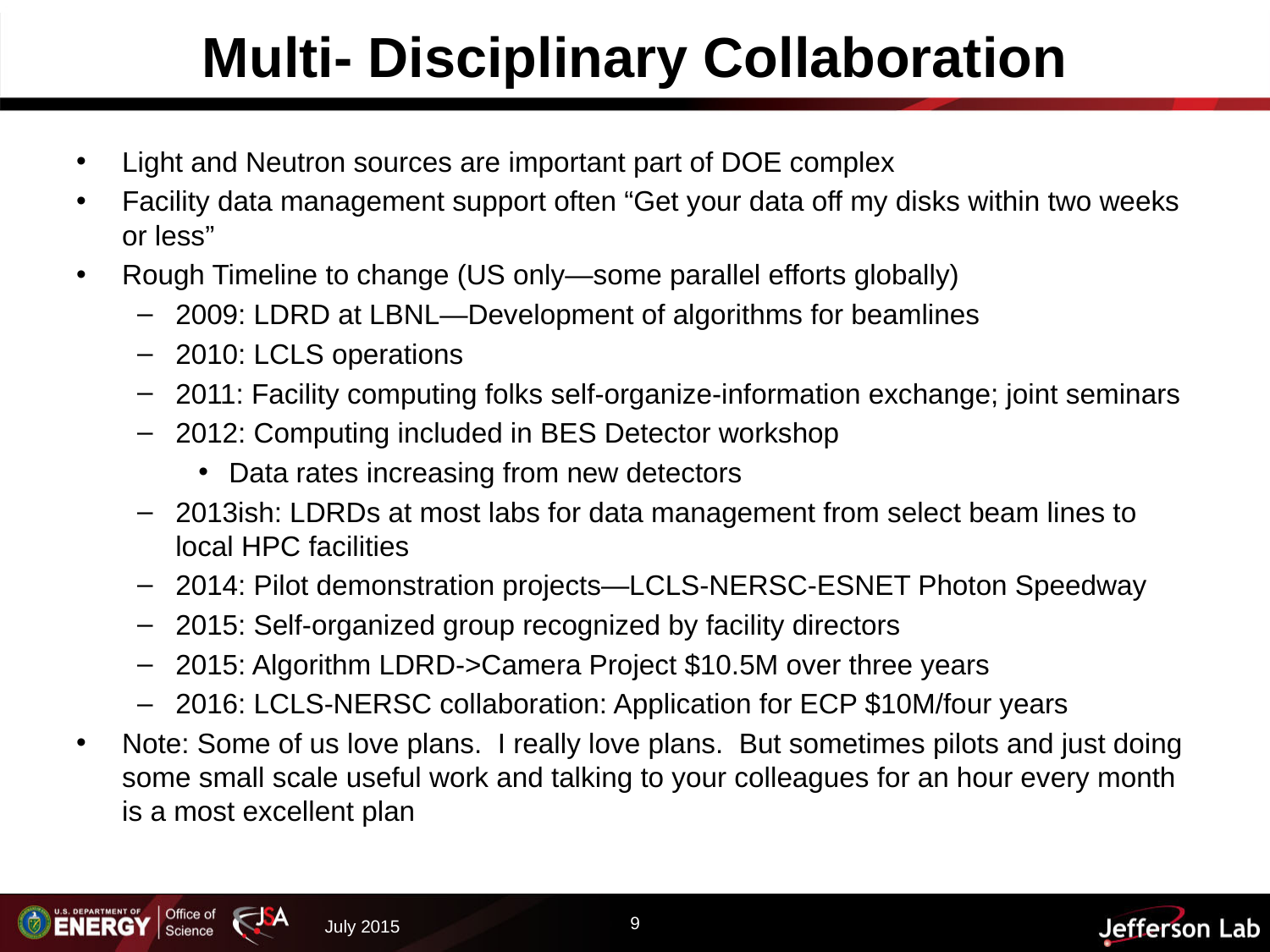

# Multi- Disciplinary Collaboration
Light and Neutron sources are important part of DOE complex
Facility data management support often “Get your data off my disks within two weeks or less”
Rough Timeline to change (US only—some parallel efforts globally)
2009: LDRD at LBNL—Development of algorithms for beamlines
2010: LCLS operations
2011: Facility computing folks self-organize-information exchange; joint seminars
2012: Computing included in BES Detector workshop
Data rates increasing from new detectors
2013ish: LDRDs at most labs for data management from select beam lines to local HPC facilities
2014: Pilot demonstration projects—LCLS-NERSC-ESNET Photon Speedway
2015: Self-organized group recognized by facility directors
2015: Algorithm LDRD->Camera Project $10.5M over three years
2016: LCLS-NERSC collaboration: Application for ECP $10M/four years
Note: Some of us love plans.  I really love plans.  But sometimes pilots and just doing some small scale useful work and talking to your colleagues for an hour every month is a most excellent plan